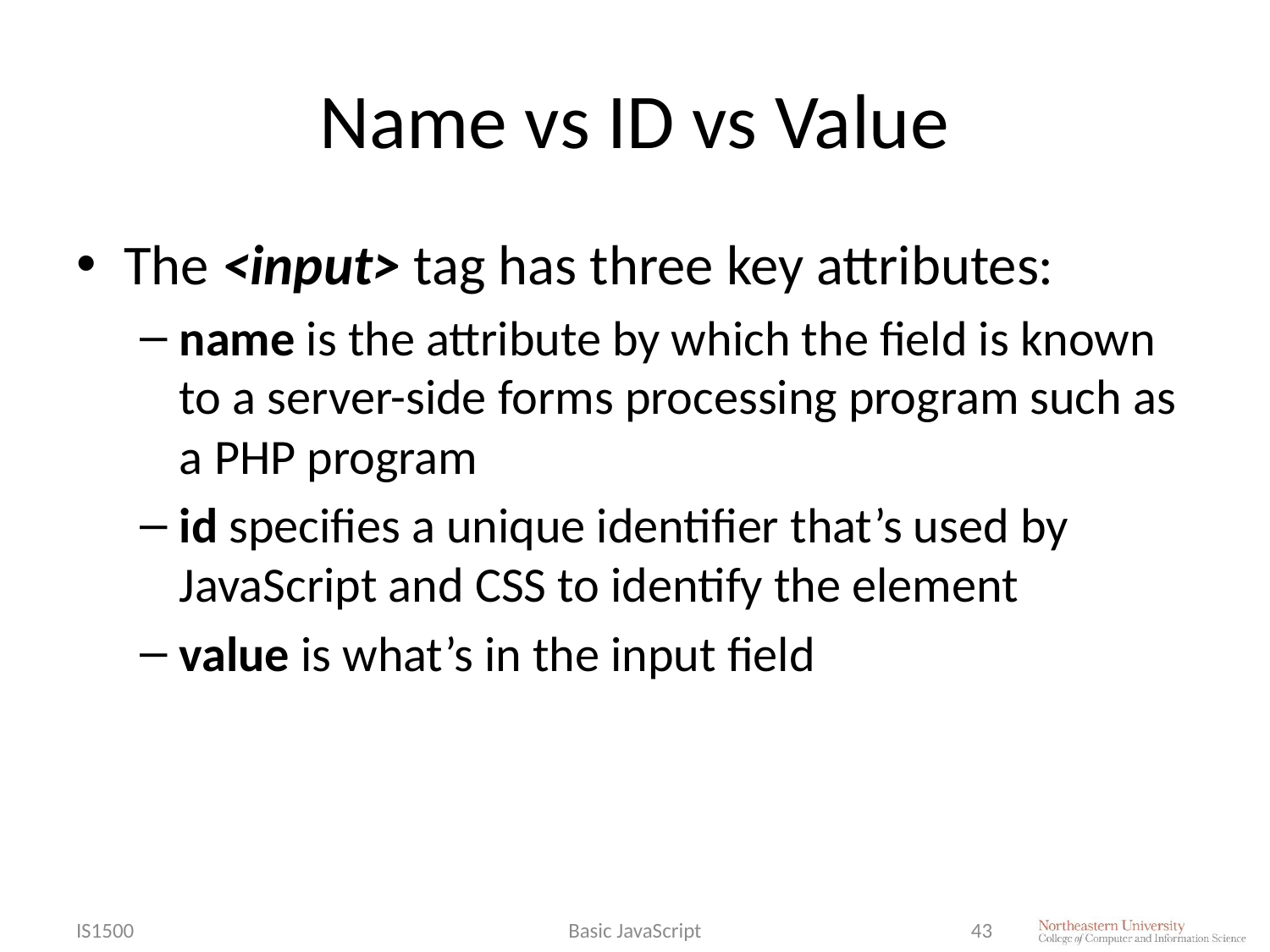

# Name vs ID vs Value
The <input> tag has three key attributes:
name is the attribute by which the field is known to a server-side forms processing program such as a PHP program
id specifies a unique identifier that’s used by JavaScript and CSS to identify the element
value is what’s in the input field
IS1500
Basic JavaScript
43